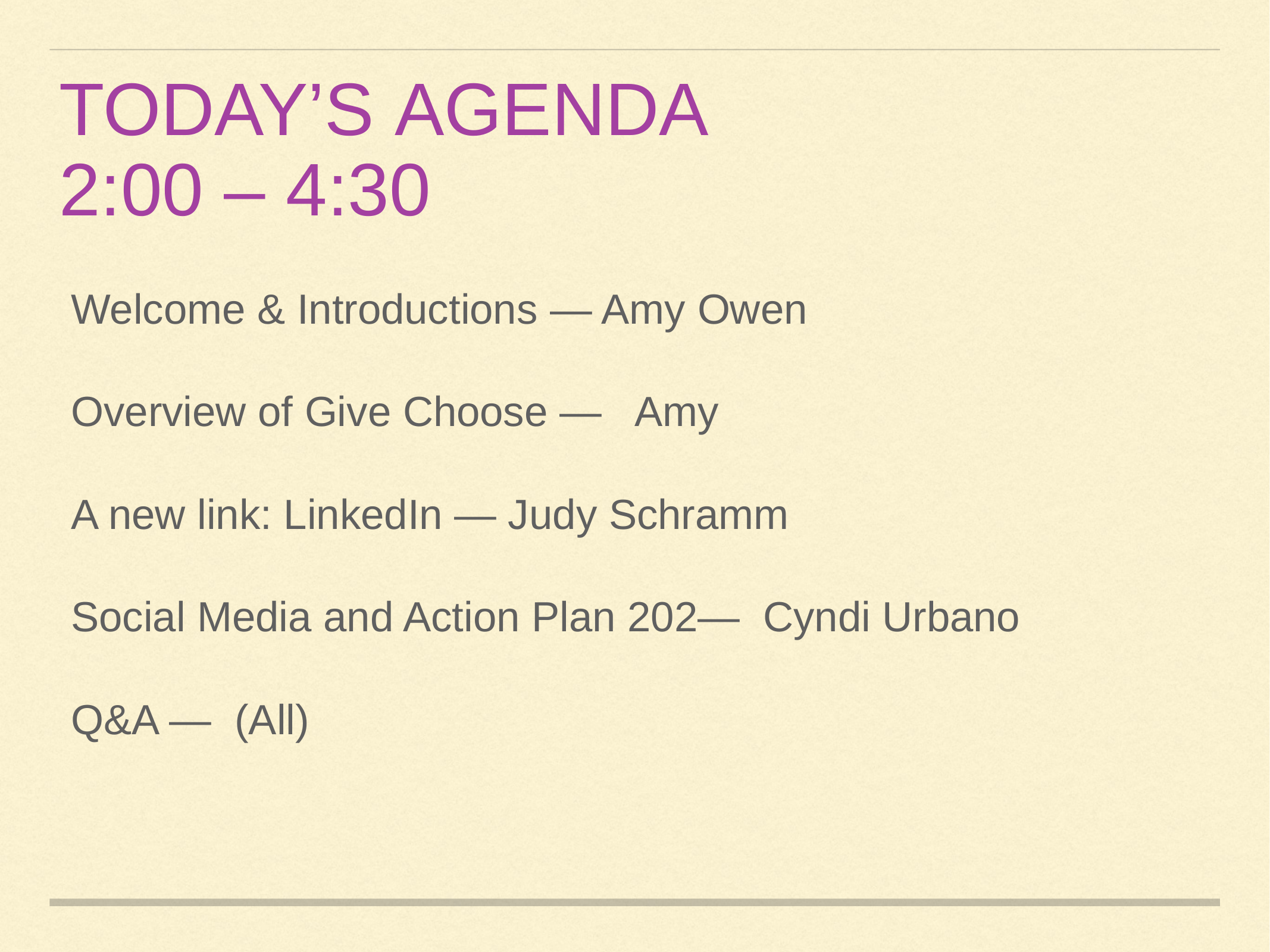

Today’s Agenda
2:00 – 4:30

Welcome & Introductions — Amy Owen
Overview of Give Choose —   Amy
A new link: LinkedIn — Judy Schramm
Social Media and Action Plan 202—  Cyndi Urbano
Q&A —  (All)